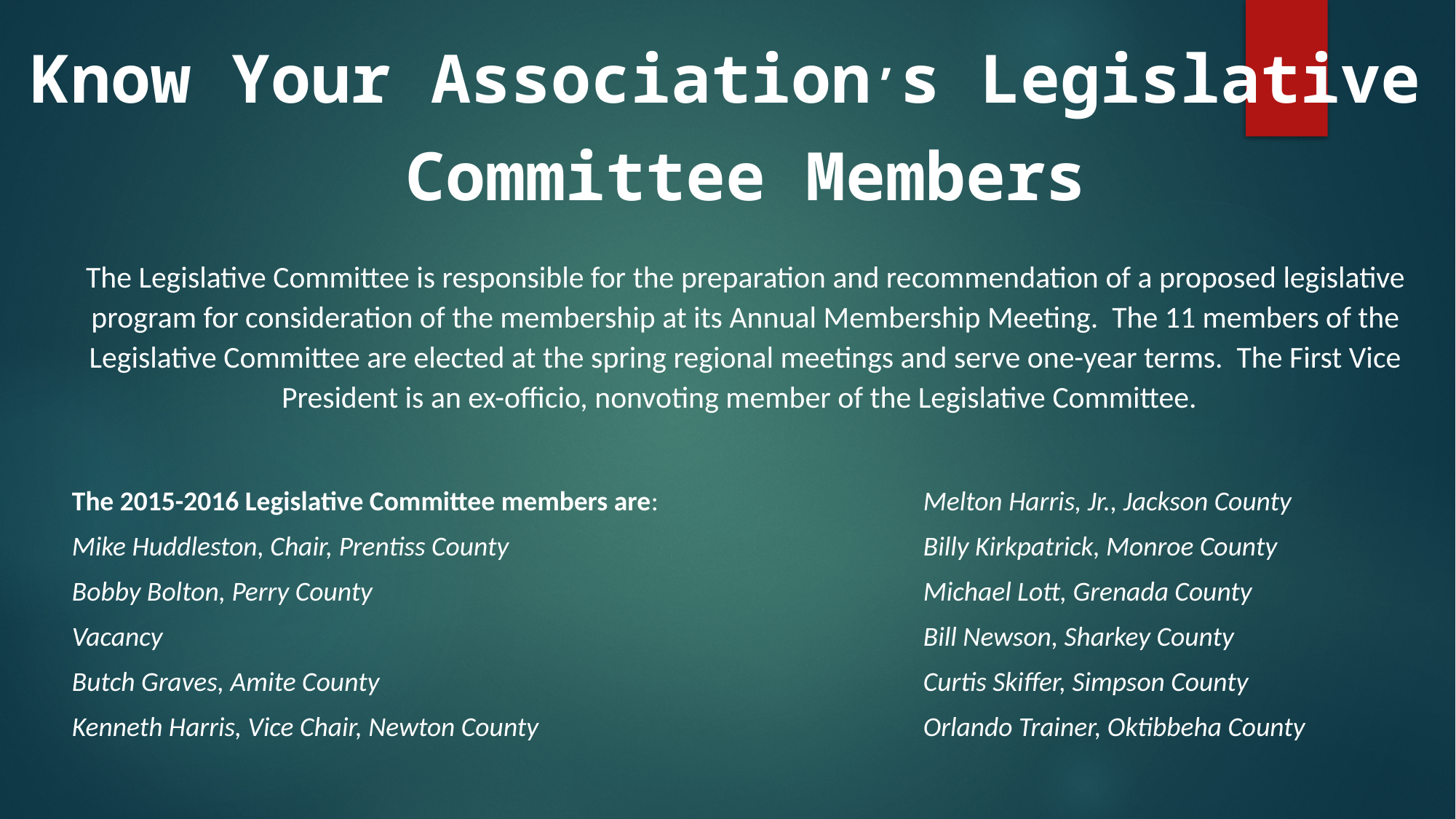

Know Your Association’s Legislative
Committee Members
The Legislative Committee is responsible for the preparation and recommendation of a proposed legislative program for consideration of the membership at its Annual Membership Meeting.  The 11 members of the Legislative Committee are elected at the spring regional meetings and serve one-year terms.  The First Vice President is an ex-officio, nonvoting member of the Legislative Committee.
The 2015-2016 Legislative Committee members are:
Mike Huddleston, Chair, Prentiss County
Bobby Bolton, Perry County
Vacancy
Butch Graves, Amite County
Kenneth Harris, Vice Chair, Newton County
Melton Harris, Jr., Jackson County
Billy Kirkpatrick, Monroe County
Michael Lott, Grenada County
Bill Newson, Sharkey County
Curtis Skiffer, Simpson County
Orlando Trainer, Oktibbeha County